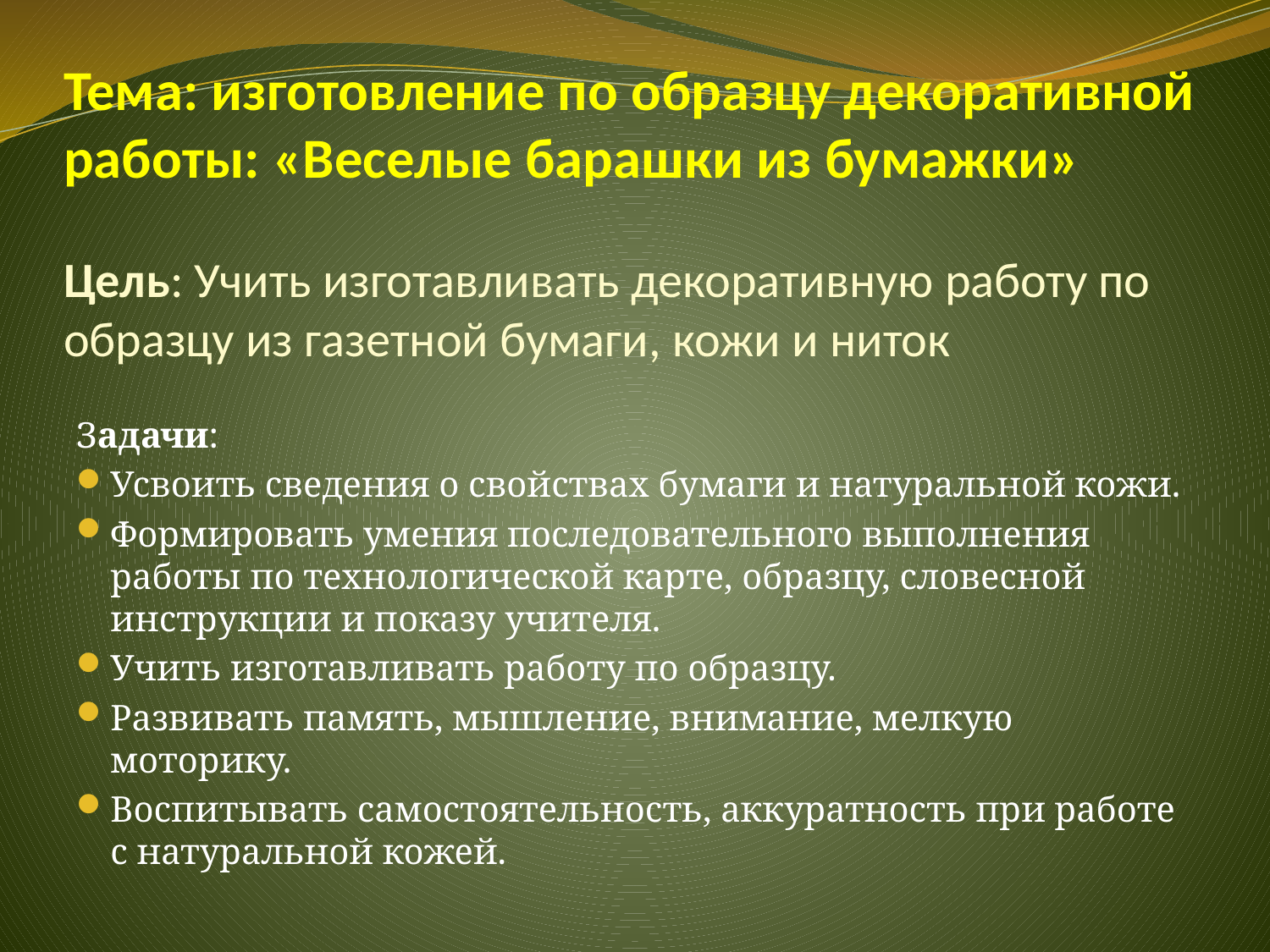

# Тема: изготовление по образцу декоративной работы: «Веселые барашки из бумажки» Цель: Учить изготавливать декоративную работу по образцу из газетной бумаги, кожи и ниток
Задачи:
Усвоить сведения о свойствах бумаги и натуральной кожи.
Формировать умения последовательного выполнения работы по технологической карте, образцу, словесной инструкции и показу учителя.
Учить изготавливать работу по образцу.
Развивать память, мышление, внимание, мелкую моторику.
Воспитывать самостоятельность, аккуратность при работе с натуральной кожей.